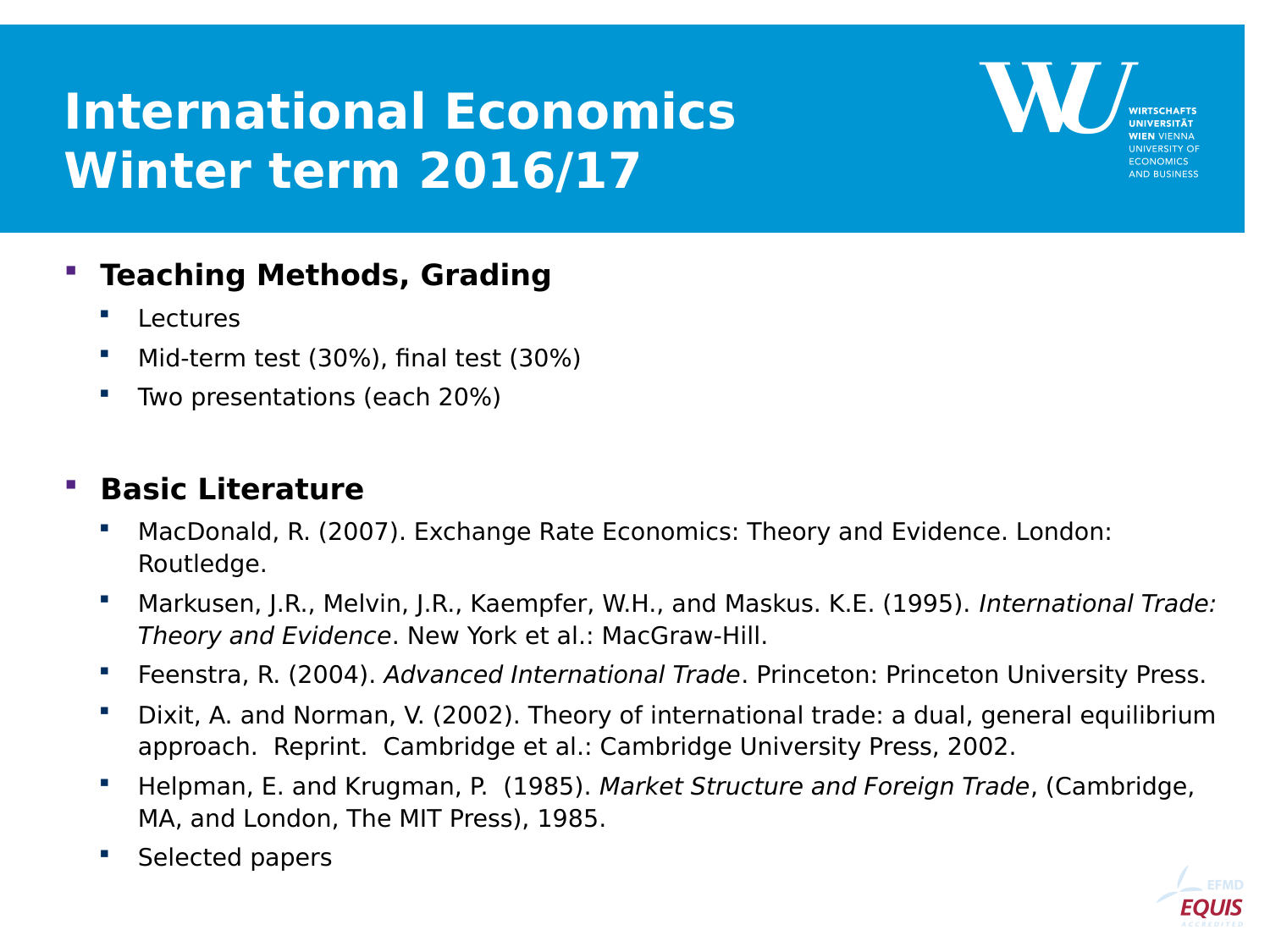

# International Economics Winter term 2016/17

Teaching Methods, Grading
Lectures
Mid-term test (30%), final test (30%)
Two presentations (each 20%)

Basic Literature
MacDonald, R. (2007). Exchange Rate Economics: Theory and Evidence. London: Routledge.
Markusen, J.R., Melvin, J.R., Kaempfer, W.H., and Maskus. K.E. (1995). International Trade: Theory and Evidence. New York et al.: MacGraw-Hill.
Feenstra, R. (2004). Advanced International Trade. Princeton: Princeton University Press.
Dixit, A. and Norman, V. (2002). Theory of international trade: a dual, general equilibrium approach.  Reprint.  Cambridge et al.: Cambridge University Press, 2002.
Helpman, E. and Krugman, P.  (1985). Market Structure and Foreign Trade, (Cambridge, MA, and London, The MIT Press), 1985.
Selected papers